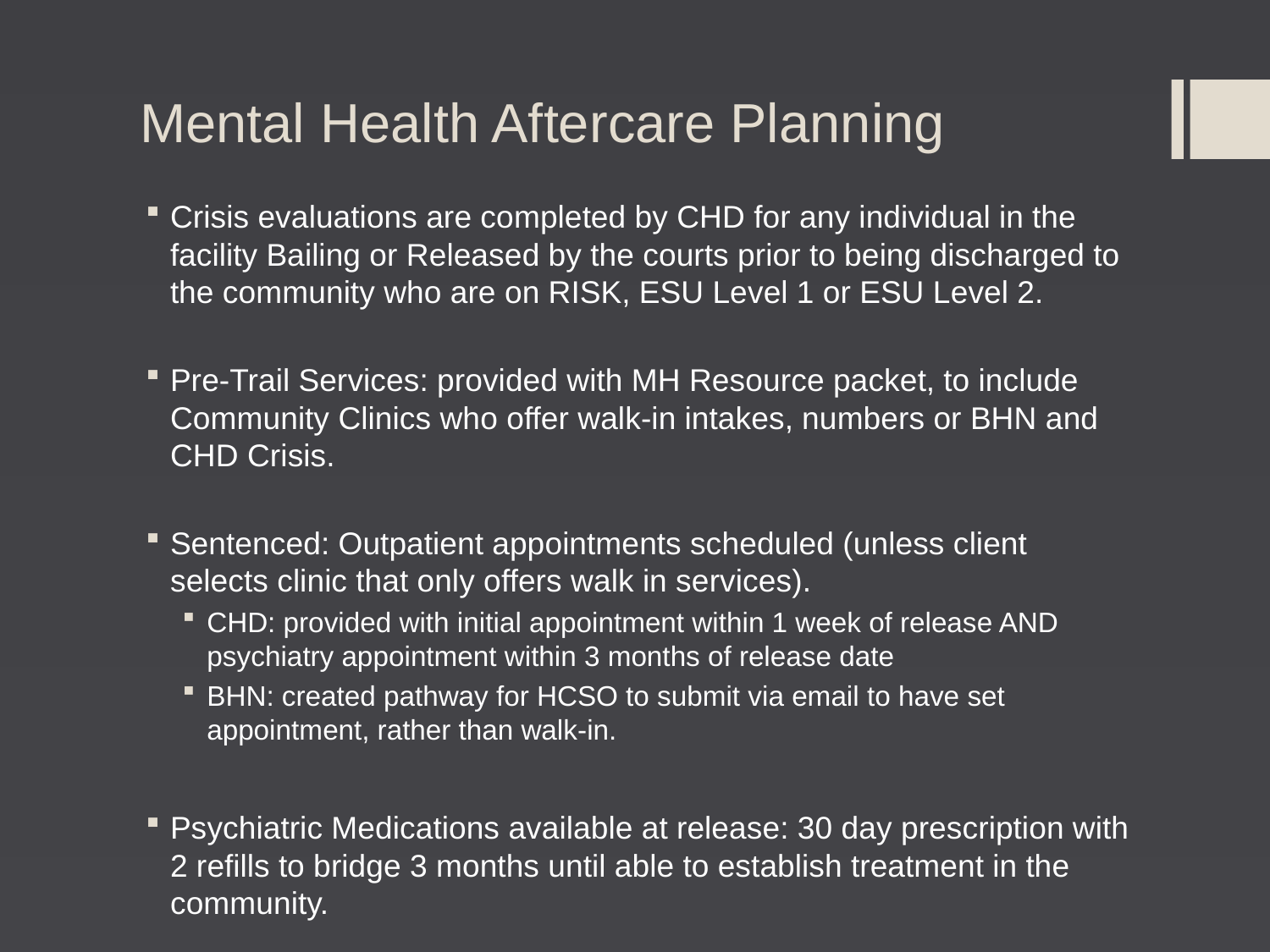

# Mental Health Aftercare Planning
Crisis evaluations are completed by CHD for any individual in the facility Bailing or Released by the courts prior to being discharged to the community who are on RISK, ESU Level 1 or ESU Level 2.

Pre-Trail Services: provided with MH Resource packet, to include Community Clinics who offer walk-in intakes, numbers or BHN and CHD Crisis.

Sentenced: Outpatient appointments scheduled (unless client selects clinic that only offers walk in services).
CHD: provided with initial appointment within 1 week of release AND psychiatry appointment within 3 months of release date
BHN: created pathway for HCSO to submit via email to have set appointment, rather than walk-in.

Psychiatric Medications available at release: 30 day prescription with 2 refills to bridge 3 months until able to establish treatment in the community.